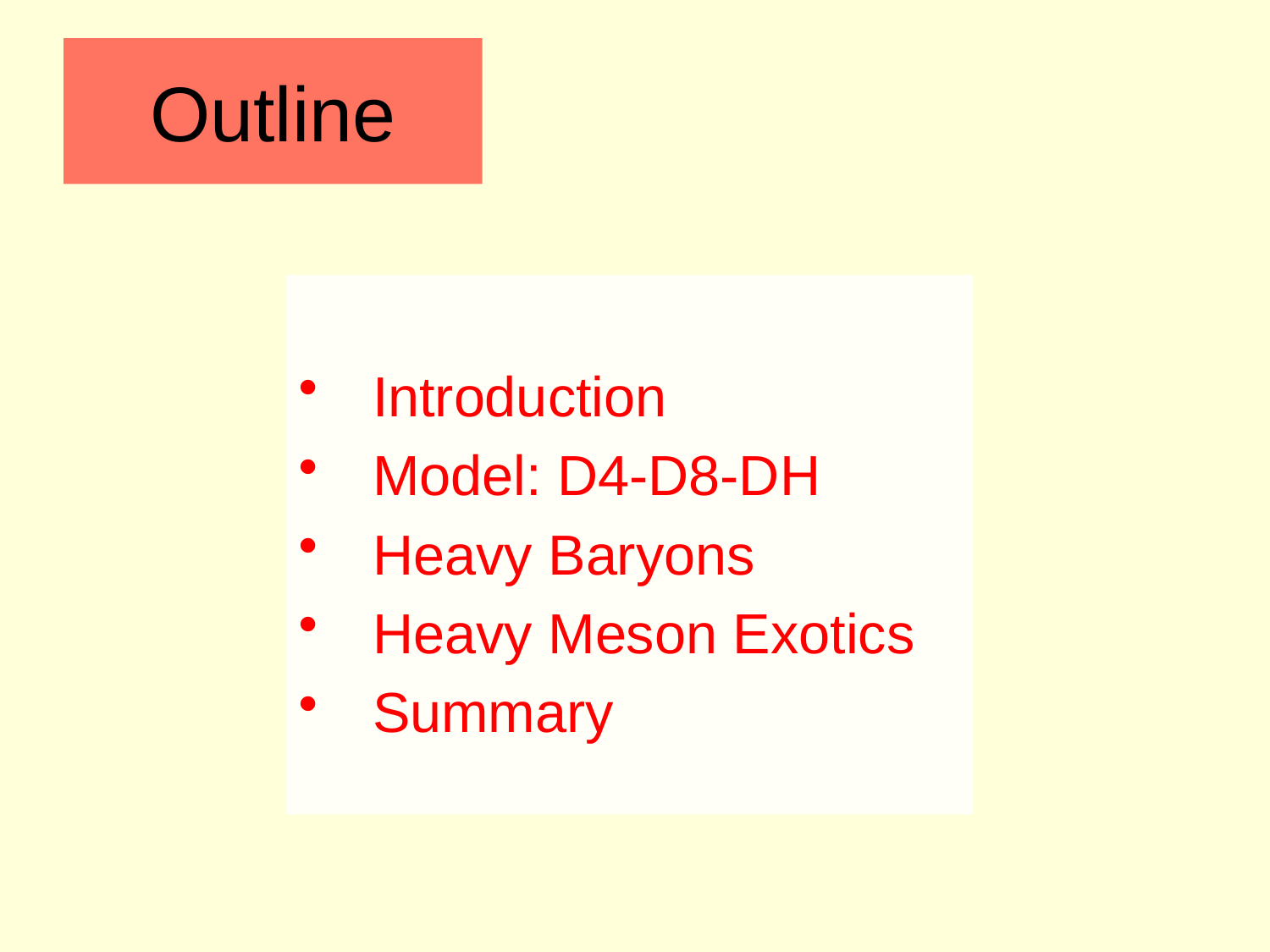

# Outline

Introduction
Model: D4-D8-DH
Heavy Baryons
Heavy Meson Exotics
Summary